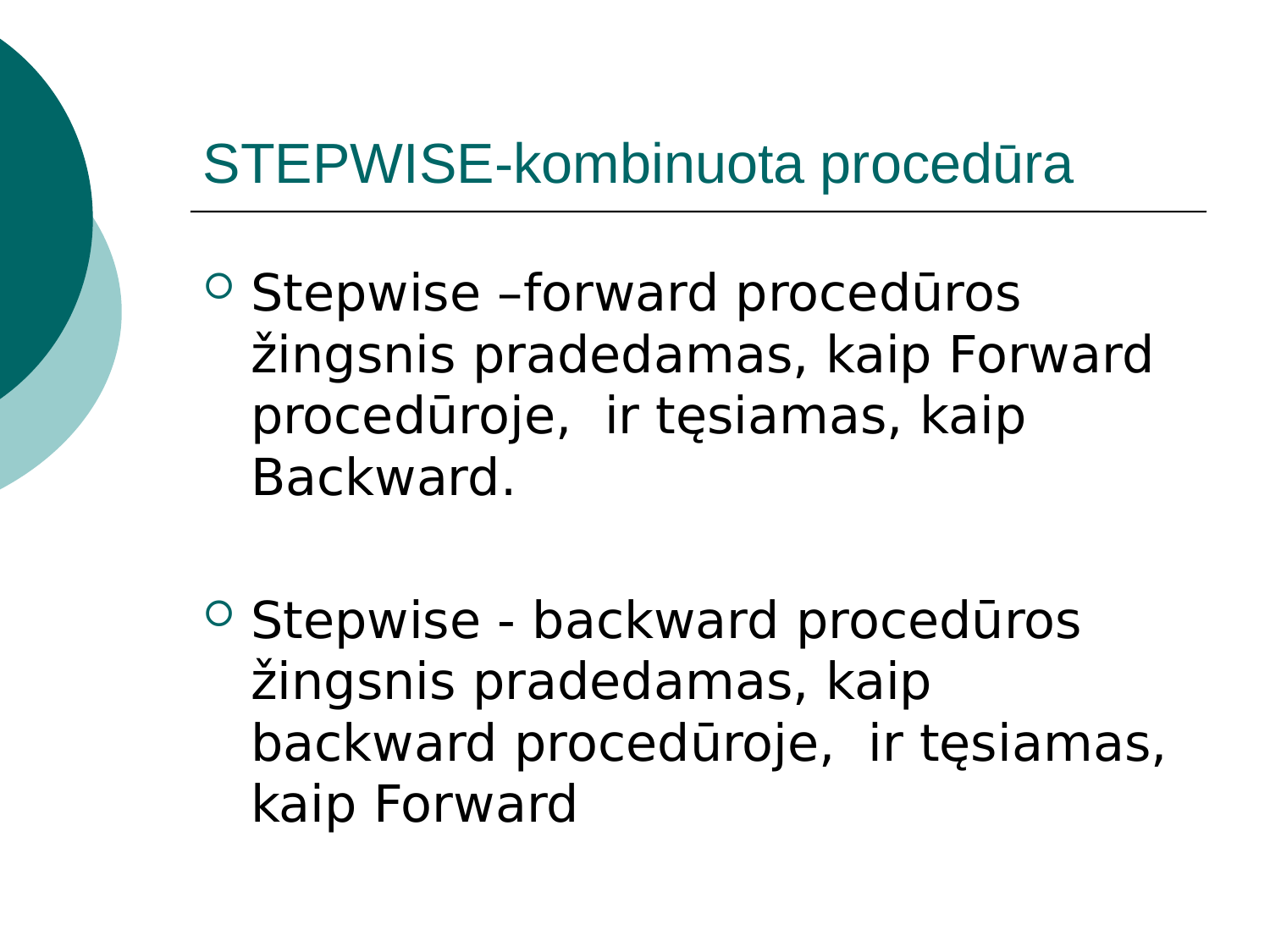

# STEPWISE-kombinuota procedūra
Stepwise –forward procedūros žingsnis pradedamas, kaip Forward procedūroje,  ir tęsiamas, kaip Backward.

Stepwise - backward procedūros žingsnis pradedamas, kaip backward procedūroje,  ir tęsiamas, kaip Forward